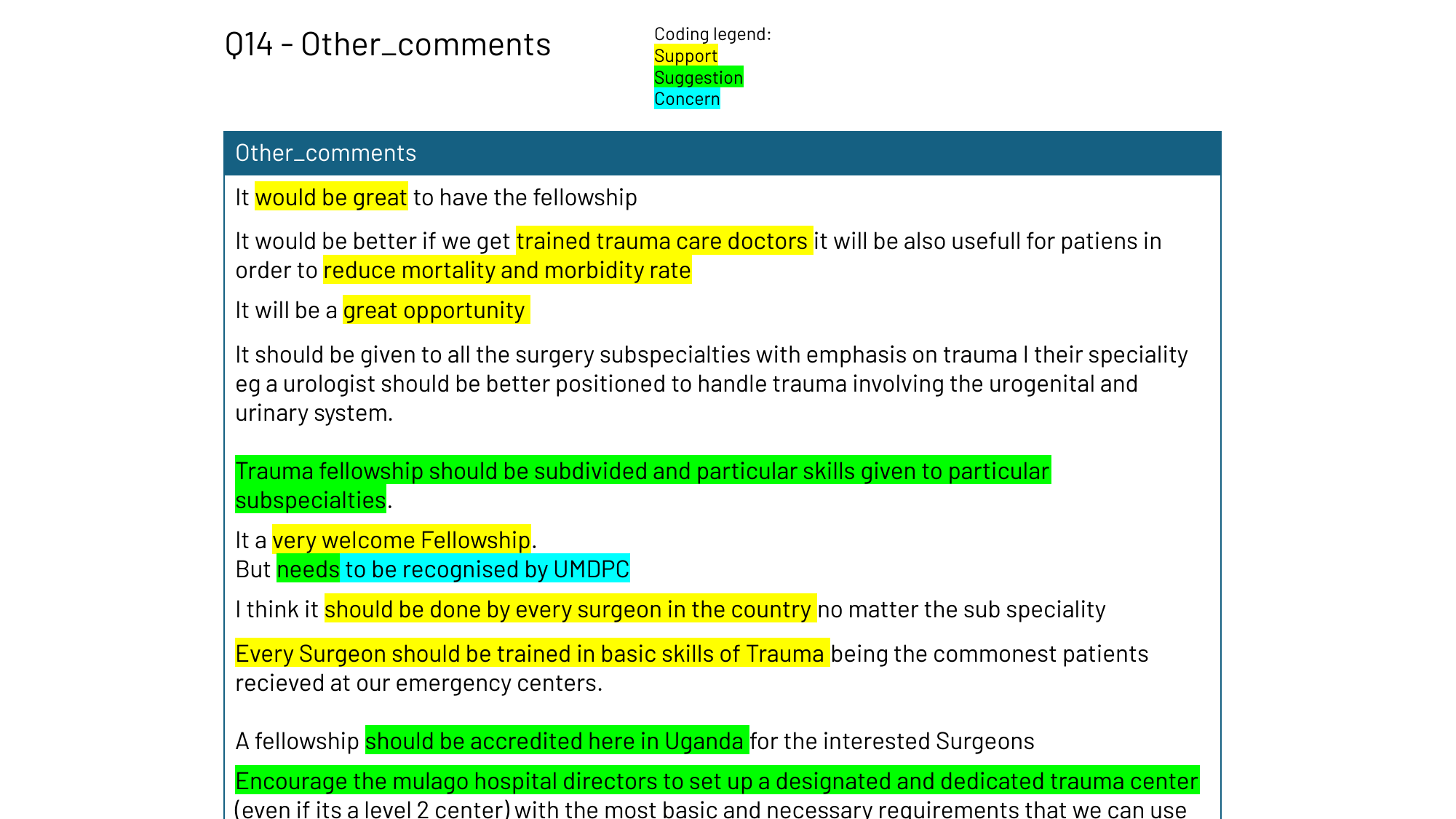

Q14 - Other_comments
Coding legend:
Support
Suggestion
Concern
| Other\_comments |
| --- |
| It would be great to have the fellowship |
| It would be better if we get trained trauma care doctors it will be also usefull for patiens in order to reduce mortality and morbidity rate |
| It will be a great opportunity |
| It should be given to all the surgery subspecialties with emphasis on trauma I their speciality eg a urologist should be better positioned to handle trauma involving the urogenital and urinary system. Trauma fellowship should be subdivided and particular skills given to particular subspecialties. |
| It a very welcome Fellowship. But needs to be recognised by UMDPC |
| I think it should be done by every surgeon in the country no matter the sub speciality |
| Every Surgeon should be trained in basic skills of Trauma being the commonest patients recieved at our emergency centers. A fellowship should be accredited here in Uganda for the interested Surgeons |
| Encourage the mulago hospital directors to set up a designated and dedicated trauma center (even if its a level 2 center) with the most basic and necessary requirements that we can use to provide the right trauma care to patients. Learning without having the right equipment to use is a waste of time for mulago and wont be beneficial to mulago patients but will hopefully be for other private hospital patients. Goal should be to train for provision of the right adequate trauma care to those that need it most especially the less priviledged patients of mulago as many of us including you and I can end up there after a trauma invident. Thank you |